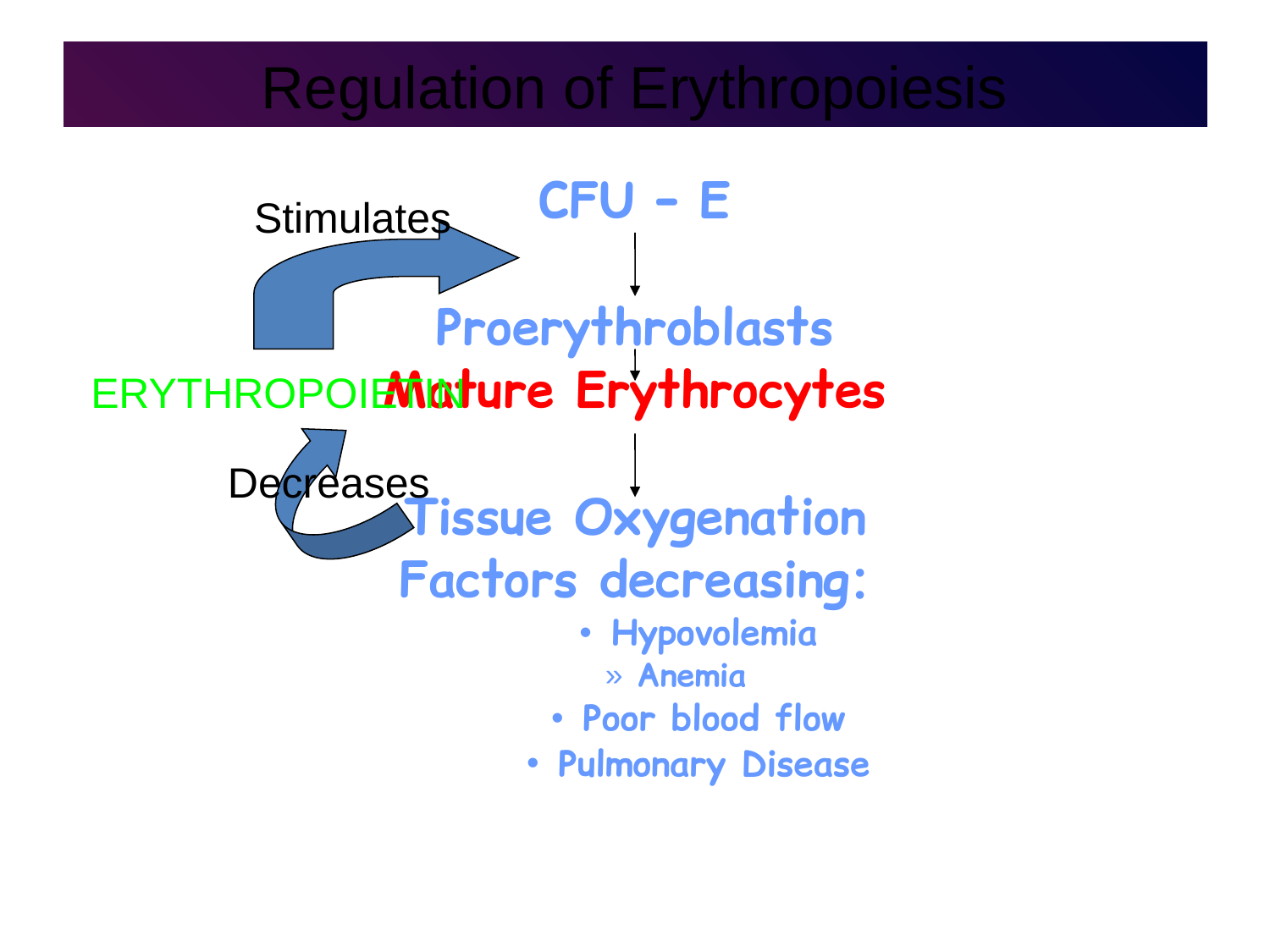

# Regulation of Erythropoiesis
CFU – E

Proerythroblasts
Mature Erythrocytes

Tissue Oxygenation
Factors decreasing:
Hypovolemia
Anemia
Poor blood flow
Pulmonary Disease
Stimulates

ERYTHROPOIETIN

Decreases